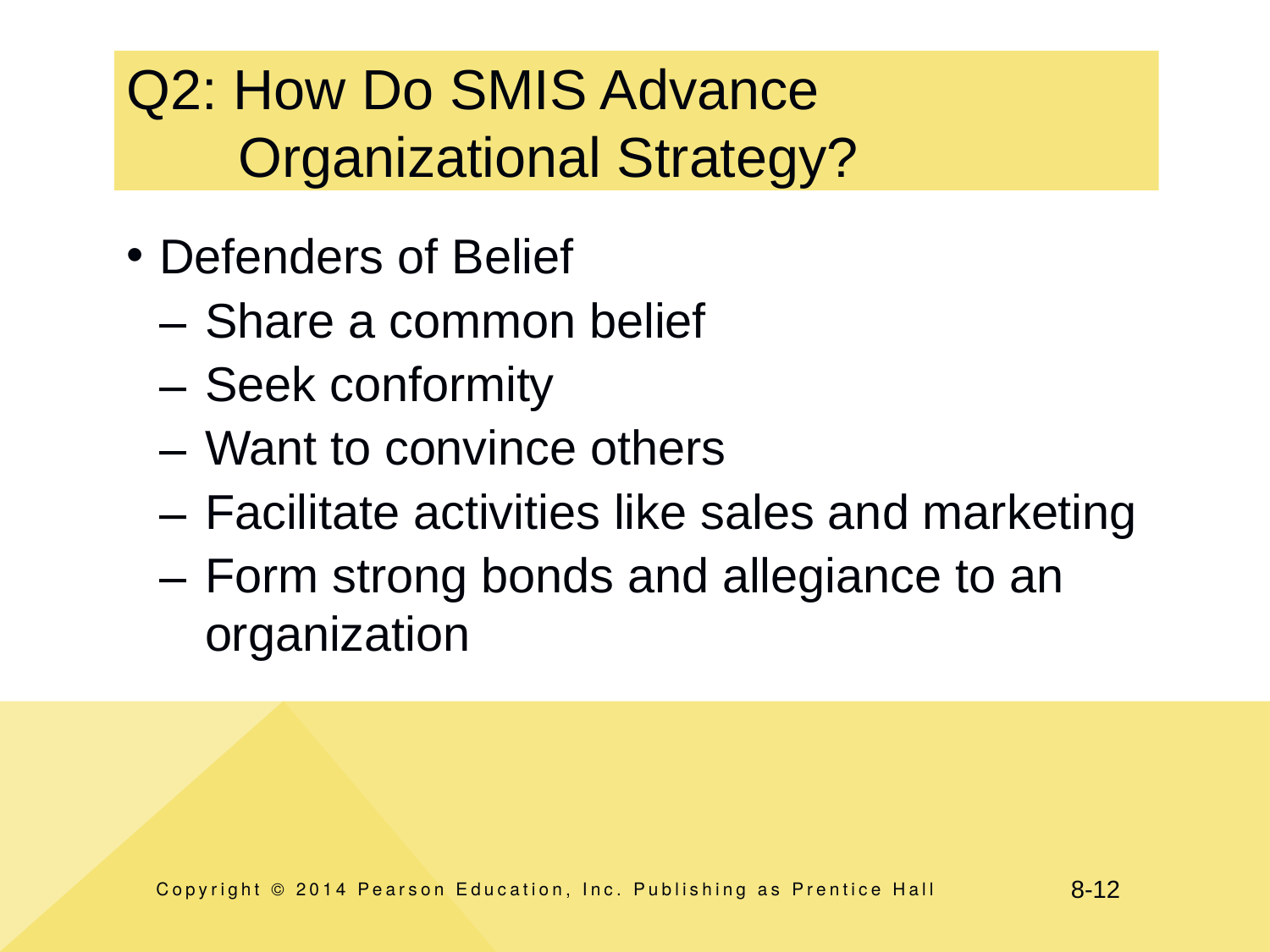

# Q2: How Do SMIS Advance Organizational Strategy?
Defenders of Belief
Share a common belief
Seek conformity
Want to convince others
Facilitate activities like sales and marketing
Form strong bonds and allegiance to an organization
Copyright © 2014 Pearson Education, Inc. Publishing as Prentice Hall